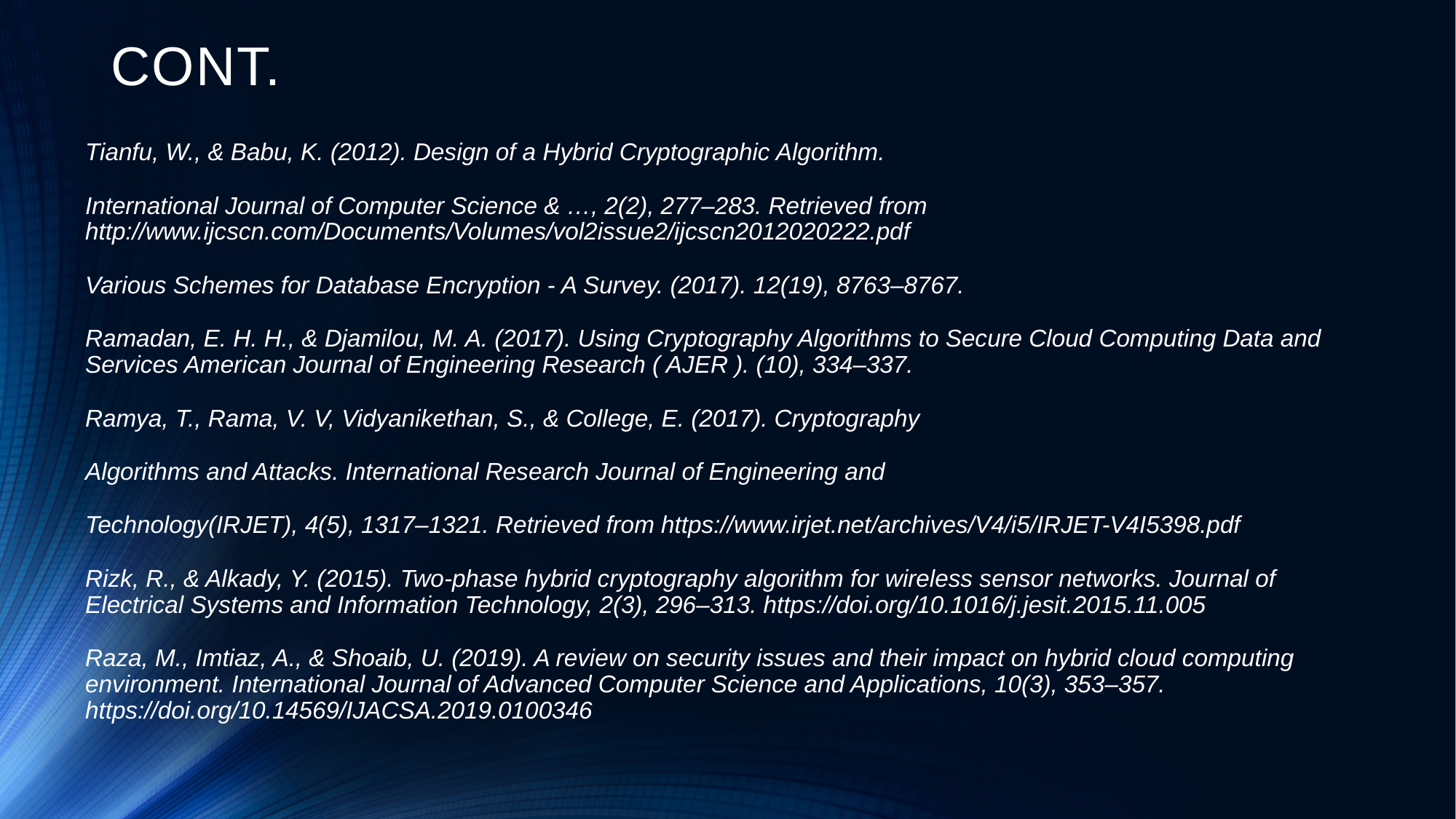

# CONT.
Tianfu, W., & Babu, K. (2012). Design of a Hybrid Cryptographic Algorithm.
International Journal of Computer Science & …, 2(2), 277–283. Retrieved from http://www.ijcscn.com/Documents/Volumes/vol2issue2/ijcscn2012020222.pdf
Various Schemes for Database Encryption - A Survey. (2017). 12(19), 8763–8767.
Ramadan, E. H. H., & Djamilou, M. A. (2017). Using Cryptography Algorithms to Secure Cloud Computing Data and Services American Journal of Engineering Research ( AJER ). (10), 334–337.
Ramya, T., Rama, V. V, Vidyanikethan, S., & College, E. (2017). Cryptography
Algorithms and Attacks. International Research Journal of Engineering and
Technology(IRJET), 4(5), 1317–1321. Retrieved from https://www.irjet.net/archives/V4/i5/IRJET-V4I5398.pdf
Rizk, R., & Alkady, Y. (2015). Two-phase hybrid cryptography algorithm for wireless sensor networks. Journal of Electrical Systems and Information Technology, 2(3), 296–313. https://doi.org/10.1016/j.jesit.2015.11.005
Raza, M., Imtiaz, A., & Shoaib, U. (2019). A review on security issues and their impact on hybrid cloud computing environment. International Journal of Advanced Computer Science and Applications, 10(3), 353–357. https://doi.org/10.14569/IJACSA.2019.0100346